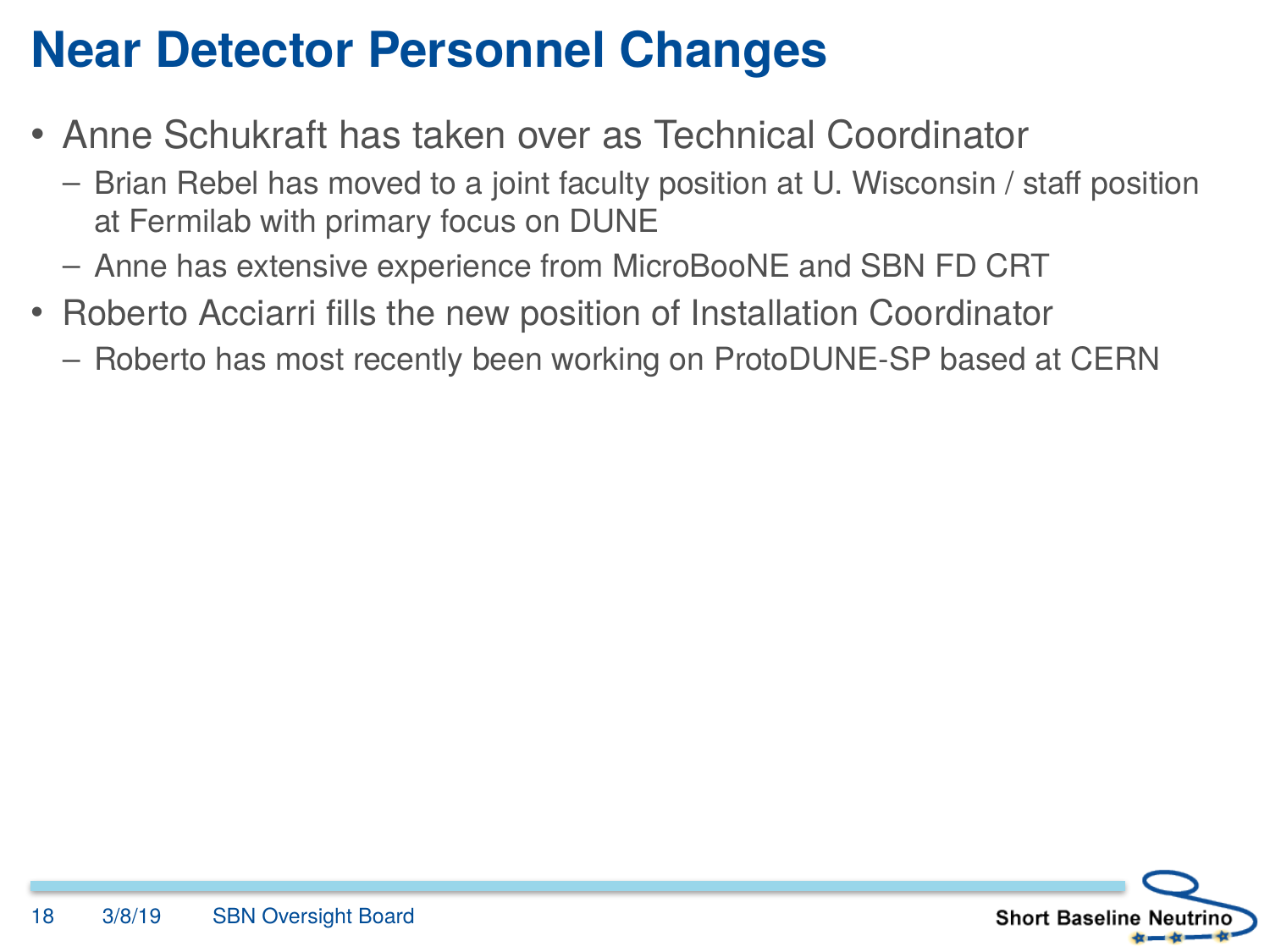

# Near Detector Personnel Changes
Anne Schukraft has taken over as Technical Coordinator
Brian Rebel has moved to a joint faculty position at U. Wisconsin / staff position at Fermilab with primary focus on DUNE
Anne has extensive experience from MicroBooNE and SBN FD CRT
Roberto Acciarri fills the new position of Installation Coordinator
Roberto has most recently been working on ProtoDUNE-SP based at CERN
18
3/8/19
SBN Oversight Board